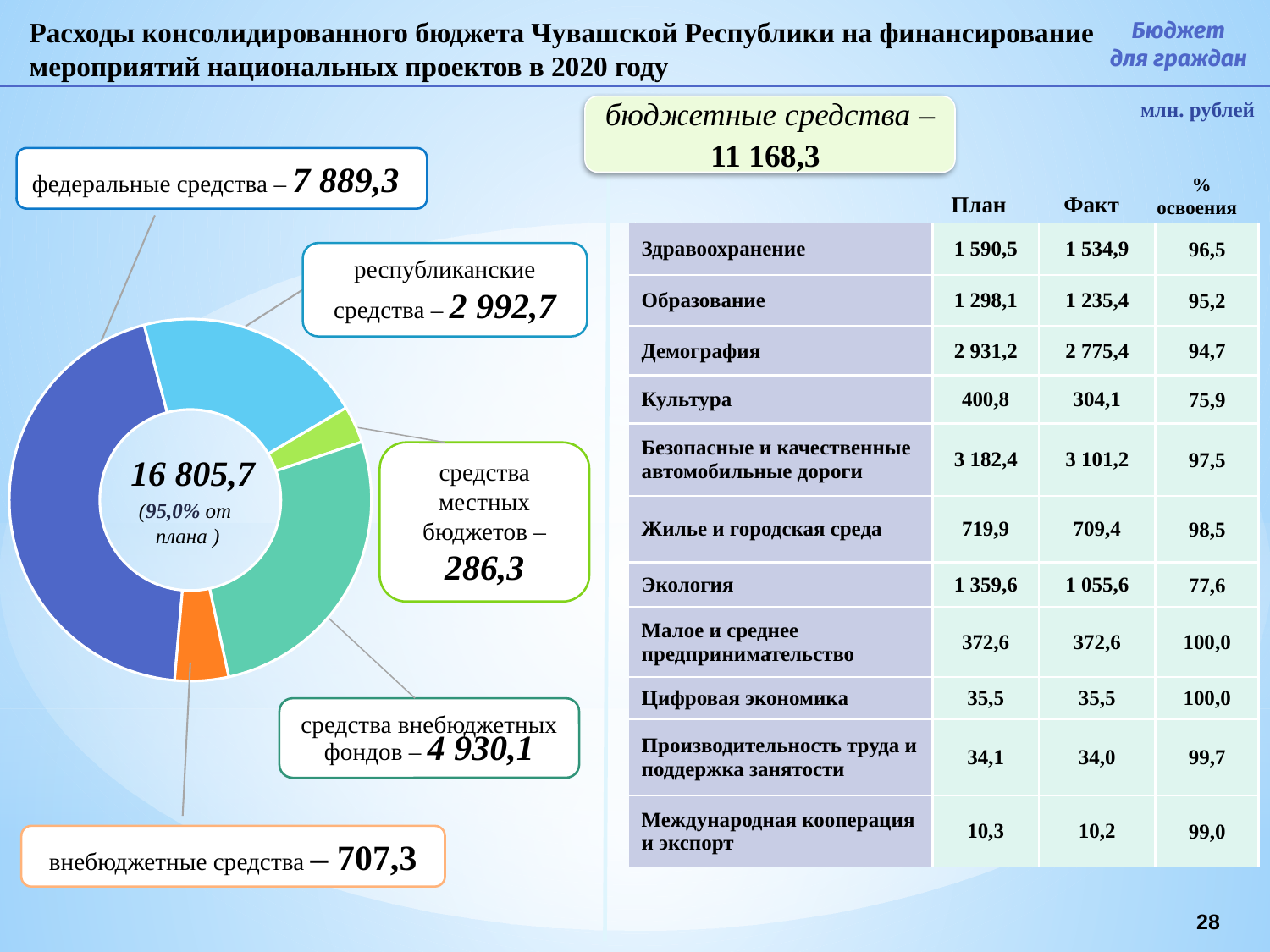

Расходы консолидированного бюджета Чувашской Республики на финансирование мероприятий национальных проектов в 2020 году
Бюджет
для граждан
бюджетные средства – 11 168,3
млн. рублей
федеральные средства – 7 889,3
% освоения

План
Факт
| Здравоохранение | 1 590,5 | 1 534,9 | 96,5 |
| --- | --- | --- | --- |
| Образование | 1 298,1 | 1 235,4 | 95,2 |
| Демография | 2 931,2 | 2 775,4 | 94,7 |
| Культура | 400,8 | 304,1 | 75,9 |
| Безопасные и качественные автомобильные дороги | 3 182,4 | 3 101,2 | 97,5 |
| Жилье и городская среда | 719,9 | 709,4 | 98,5 |
| Экология | 1 359,6 | 1 055,6 | 77,6 |
| Малое и среднее предпринимательство | 372,6 | 372,6 | 100,0 |
| Цифровая экономика | 35,5 | 35,5 | 100,0 |
| Производительность труда и поддержка занятости | 34,1 | 34,0 | 99,7 |
| Международная кооперация и экспорт | 10,3 | 10,2 | 99,0 |
республиканские средства – 2 992,7

### Chart

| Category | Столбец1 |
|---|---|
| ФБ | 0.445 |
| РБ | 0.206 |
| МБ | 0.033 |
| Внебюджетные фонды | 0.268 |
| Внебюджетные источники | 0.048 |
средства местных бюджетов – 286,3
16 805,7
(95,0% от
плана )
средства внебюджетных фондов – 4 930,1
внебюджетные средства – 707,3
28